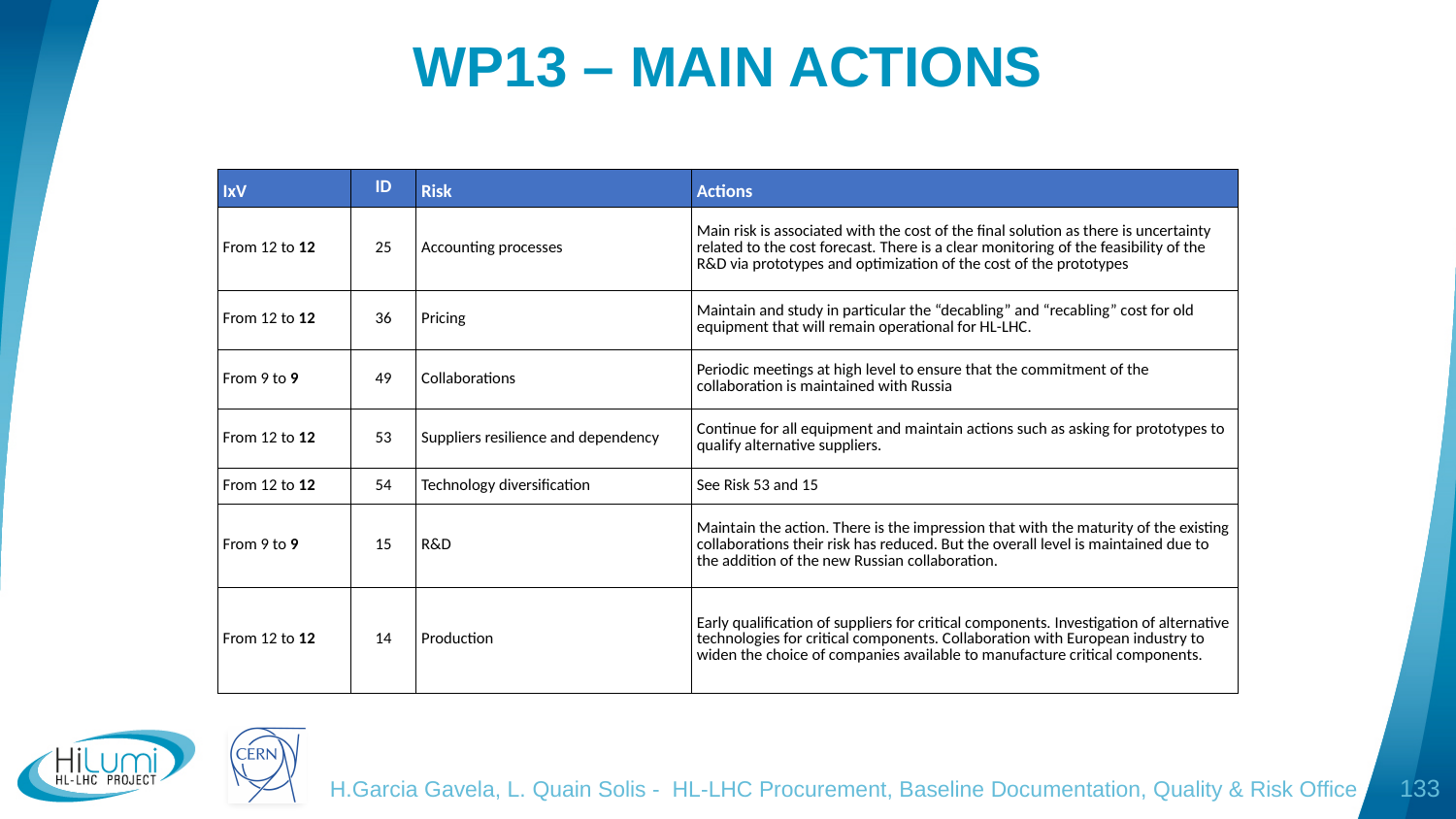

# WP13 – MAIN ACTIONS
| IxV | ID | Risk | Actions |
| --- | --- | --- | --- |
| From 12 to 12 | 25 | Accounting processes | Main risk is associated with the cost of the final solution as there is uncertainty related to the cost forecast. There is a clear monitoring of the feasibility of the R&D via prototypes and optimization of the cost of the prototypes |
| From 12 to 12 | 36 | Pricing | Maintain and study in particular the “decabling” and “recabling” cost for old equipment that will remain operational for HL-LHC. |
| From 9 to 9 | 49 | Collaborations | Periodic meetings at high level to ensure that the commitment of the collaboration is maintained with Russia |
| From 12 to 12 | 53 | Suppliers resilience and dependency | Continue for all equipment and maintain actions such as asking for prototypes to qualify alternative suppliers. |
| From 12 to 12 | 54 | Technology diversification | See Risk 53 and 15 |
| From 9 to 9 | 15 | R&D | Maintain the action. There is the impression that with the maturity of the existing collaborations their risk has reduced. But the overall level is maintained due to the addition of the new Russian collaboration. |
| From 12 to 12 | 14 | Production | Early qualification of suppliers for critical components. Investigation of alternative technologies for critical components. Collaboration with European industry to widen the choice of companies available to manufacture critical components. |
H.Garcia Gavela, L. Quain Solis -  HL-LHC Procurement, Baseline Documentation, Quality & Risk Office
133